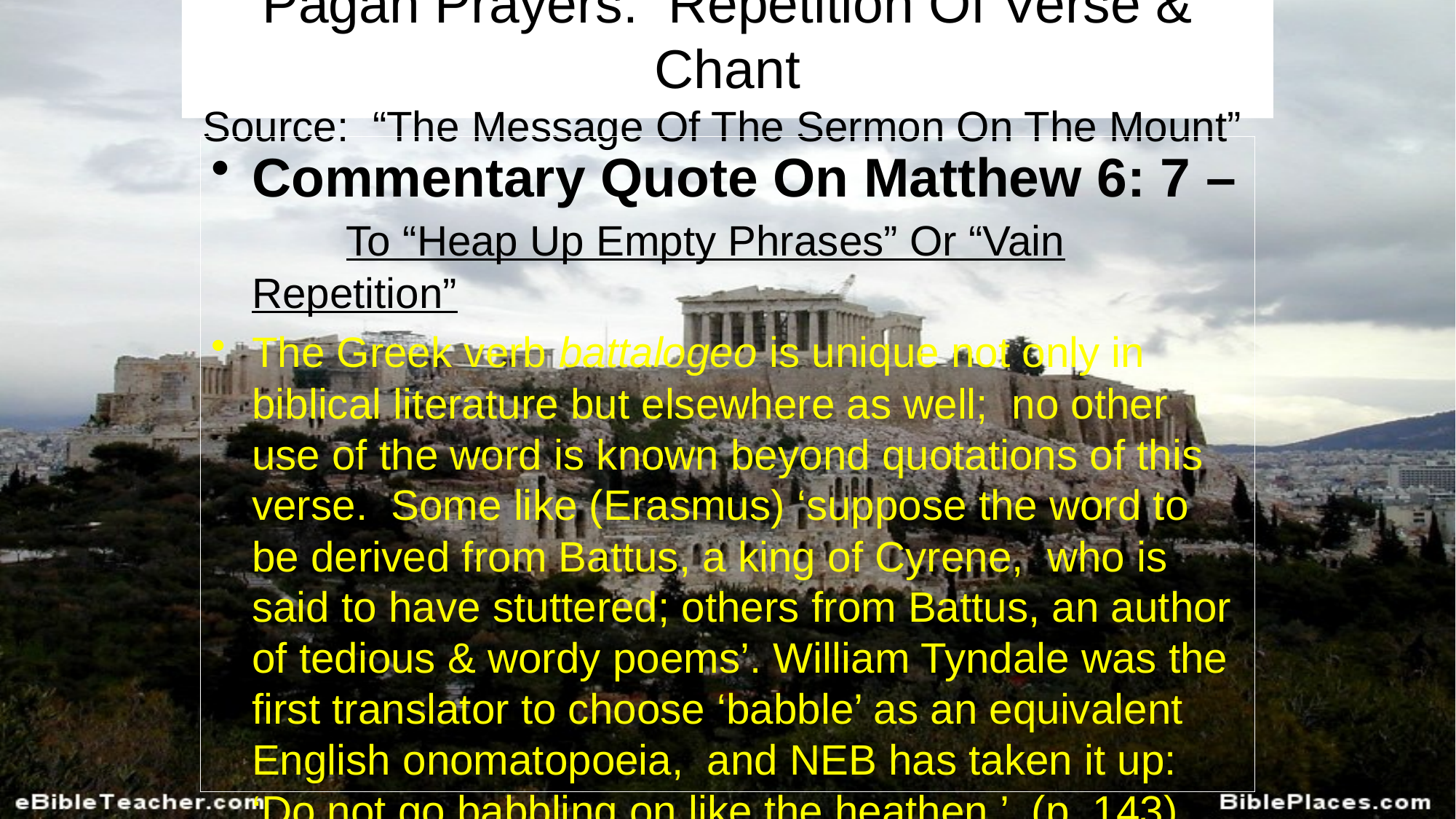

# Pagan Prayers:  Repetition Of Verse & Chant Source:  “The Message Of The Sermon On The Mount”
Commentary Quote On Matthew 6: 7 –        To “Heap Up Empty Phrases” Or “Vain Repetition”
The Greek verb battalogeo is unique not only in biblical literature but elsewhere as well;  no other use of the word is known beyond quotations of this verse.  Some like (Erasmus) ‘suppose the word to be derived from Battus, a king of Cyrene,  who is said to have stuttered; others from Battus, an author of tedious & wordy poems’. William Tyndale was the first translator to choose ‘babble’ as an equivalent English onomatopoeia,  and NEB has taken it up:  ‘Do not go babbling on like the heathen.’  (p. 143)